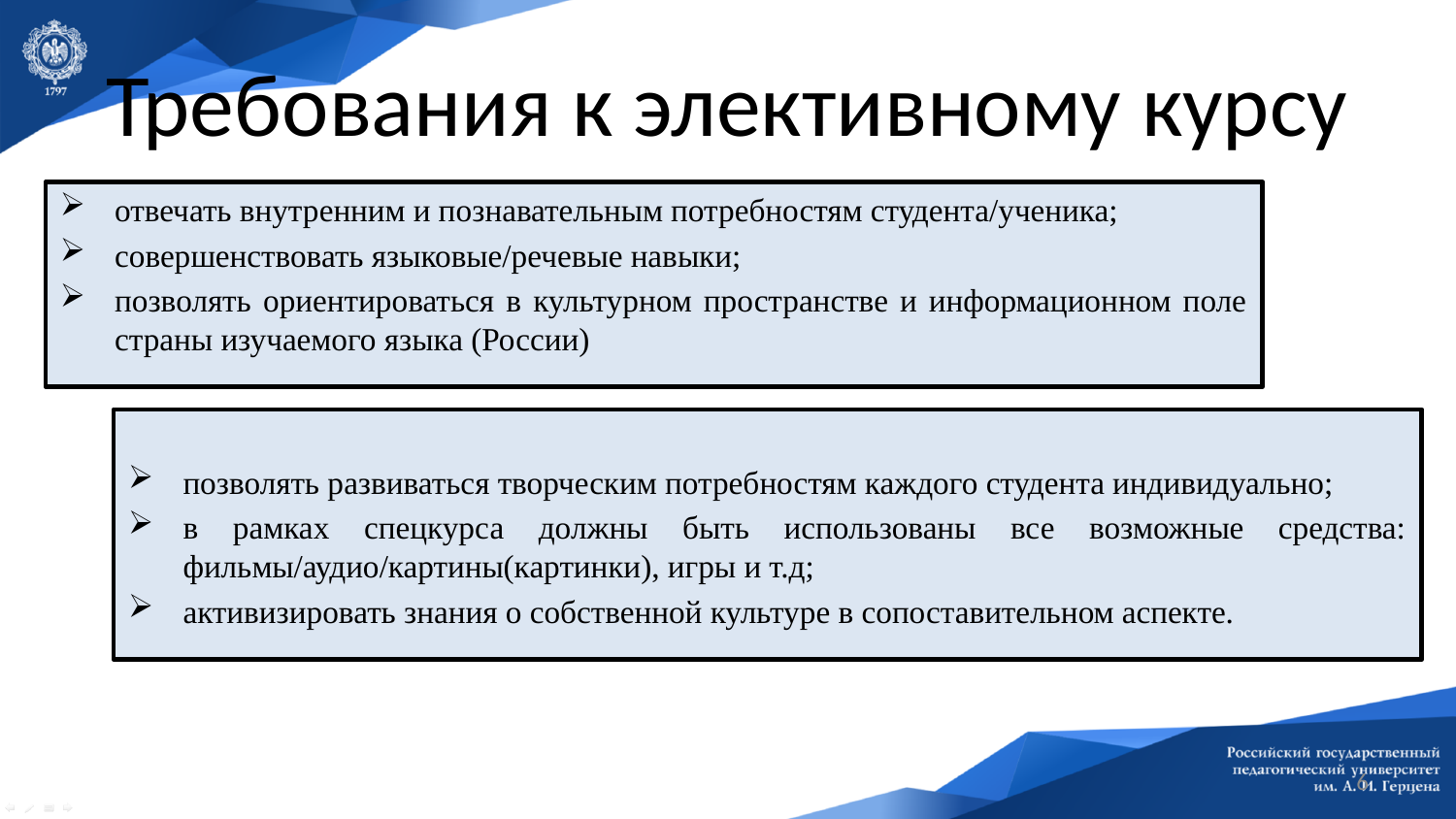

# Требования к элективному курсу
отвечать внутренним и познавательным потребностям студента/ученика;
совершенствовать языковые/речевые навыки;
позволять ориентироваться в культурном пространстве и информационном поле страны изучаемого языка (России)

позволять развиваться творческим потребностям каждого студента индивидуально;
в рамках спецкурса должны быть использованы все возможные средства: фильмы/аудио/картины(картинки), игры и т.д;
активизировать знания о собственной культуре в сопоставительном аспекте.
6